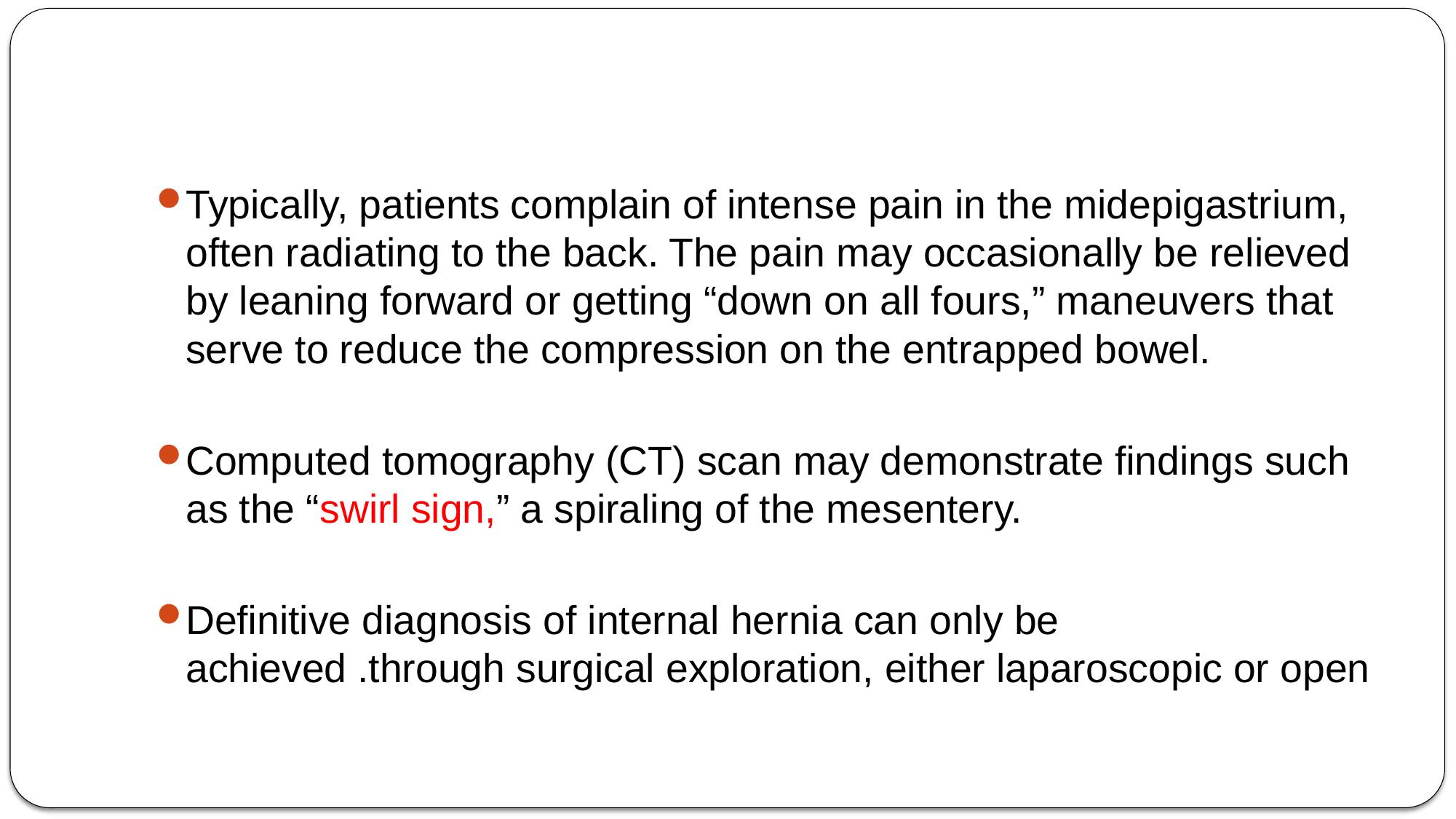

Typically, patients complain of intense pain in the midepigastrium, often radiating to the back. The pain may occasionally be relieved by leaning forward or getting “down on all fours,” maneuvers that serve to reduce the compression on the entrapped bowel.

Computed tomography (CT) scan may demonstrate ﬁndings such as the “swirl sign,” a spiraling of the mesentery.

Deﬁnitive diagnosis of internal hernia can only be achieved .through surgical exploration, either laparoscopic or open